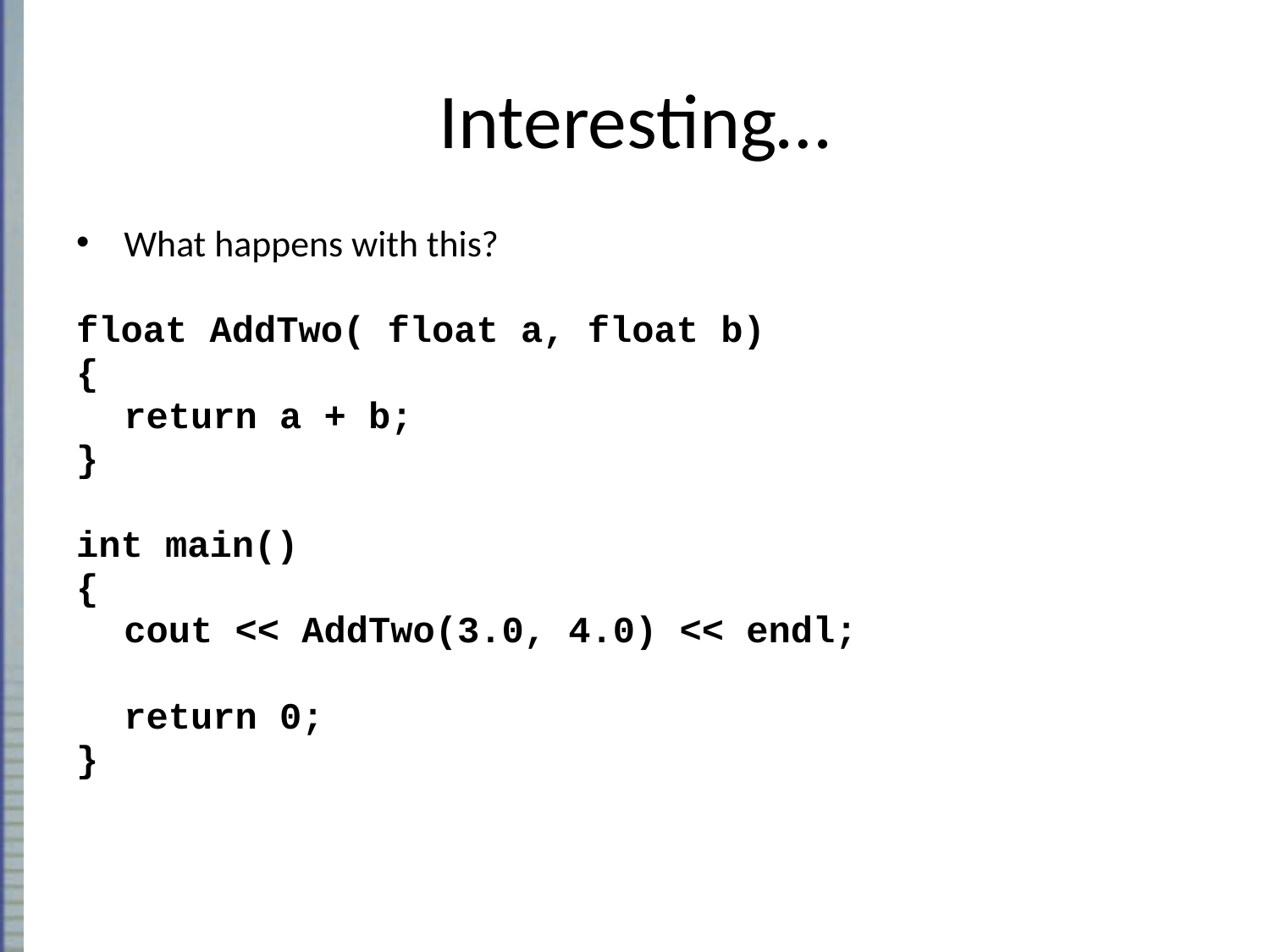

# Interesting…
What happens with this?

float AddTwo( float a, float b)
{
	return a + b;
}

int main()
{
	cout << AddTwo(3.0, 4.0) << endl;

	return 0;
}